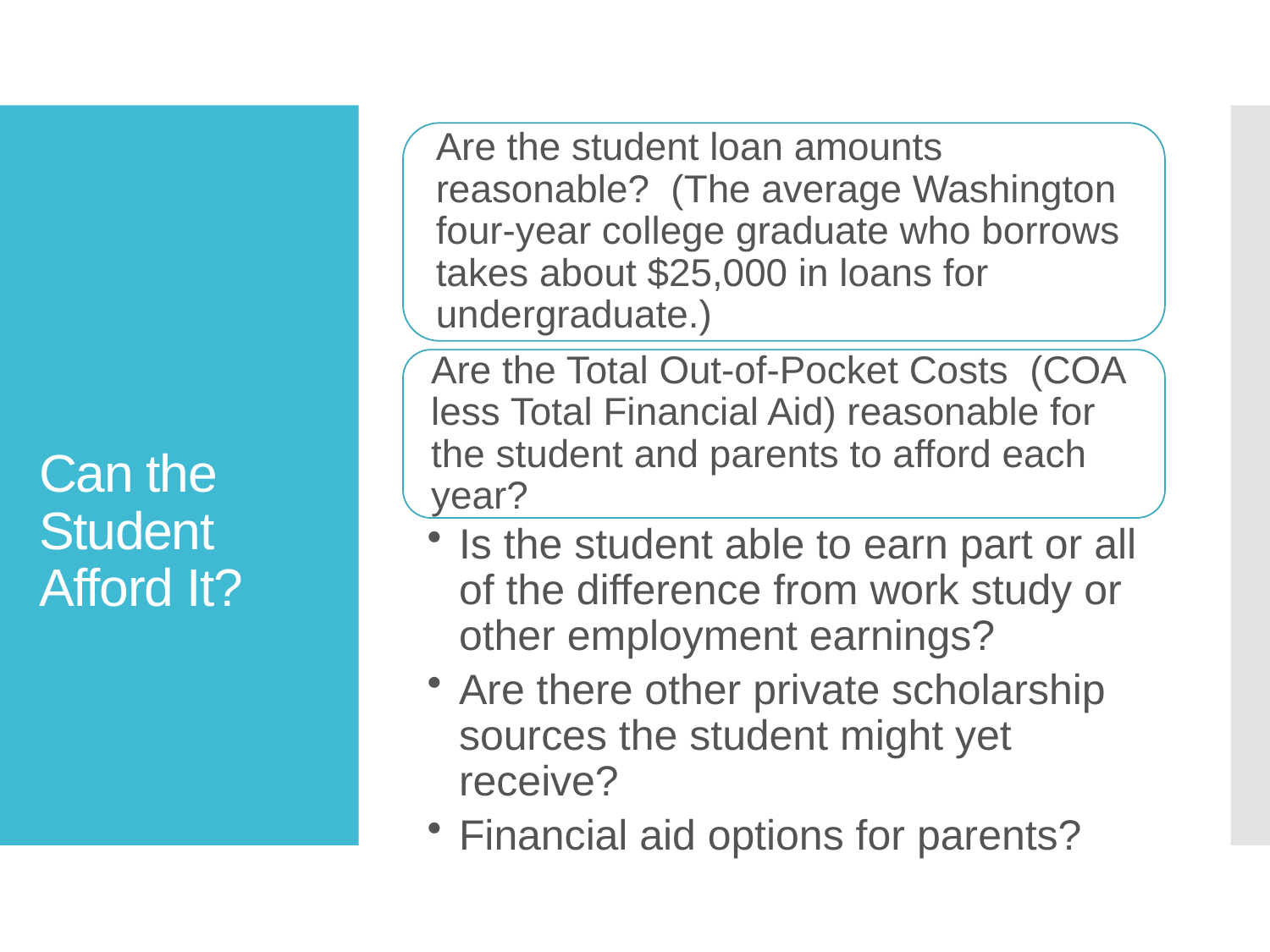

Are the student loan amounts reasonable?  (The average Washington four-year college graduate who borrows takes about $25,000 in loans for undergraduate.)
Are the Total Out-of-Pocket Costs  (COA less Total Financial Aid) reasonable for the student and parents to afford each year?
Is the student able to earn part or all of the difference from work study or other employment earnings?
Are there other private scholarship sources the student might yet receive?
Financial aid options for parents?
# Can the Student Afford It?